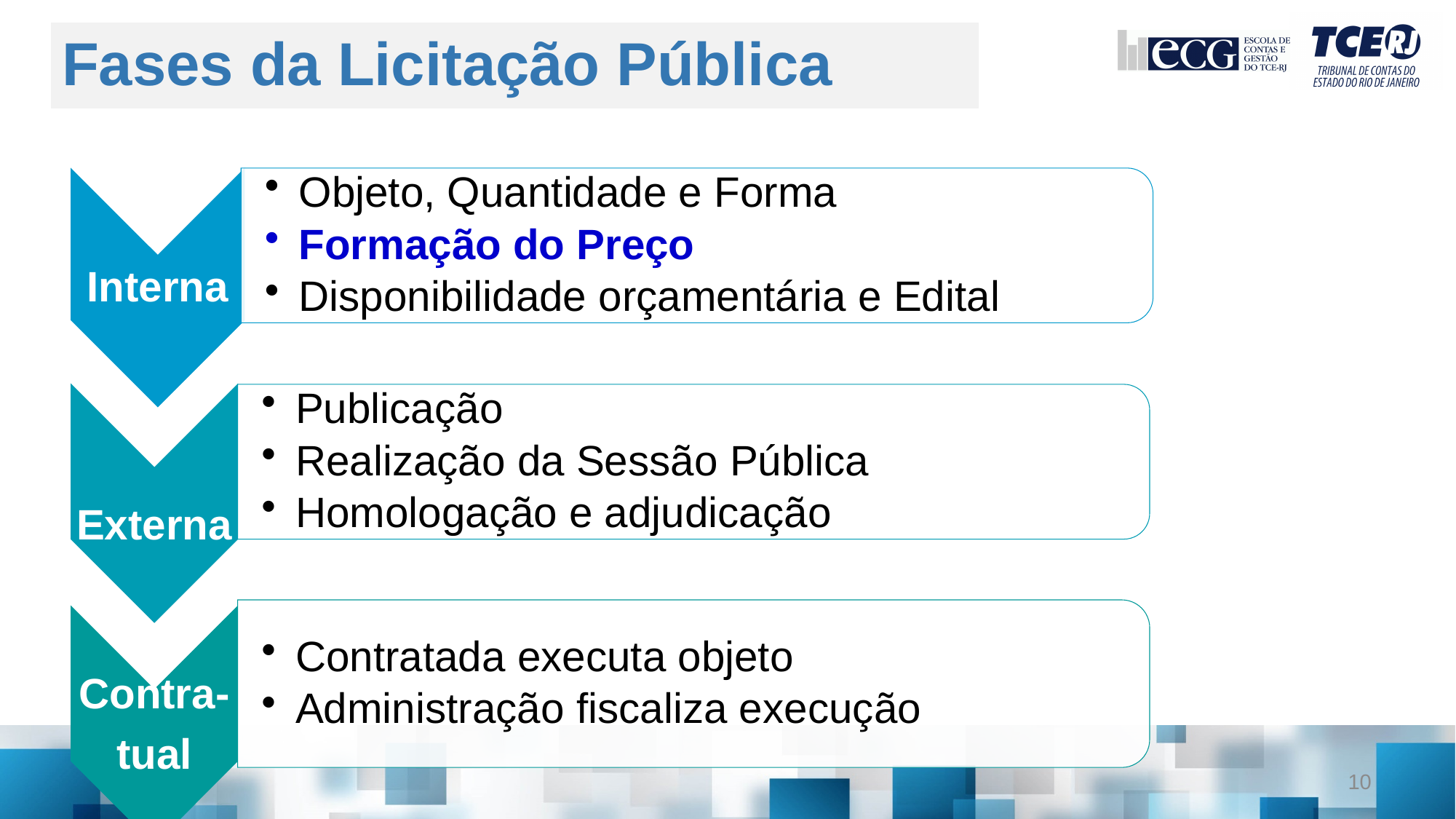

# Fases da Licitação Pública
Interna
Objeto, Quantidade e Forma
Formação do Preço
Disponibilidade orçamentária e Edital
 Externa
Publicação
Realização da Sessão Pública
Homologação e adjudicação
Contra-
tual
Contratada executa objeto
Administração fiscaliza execução

10